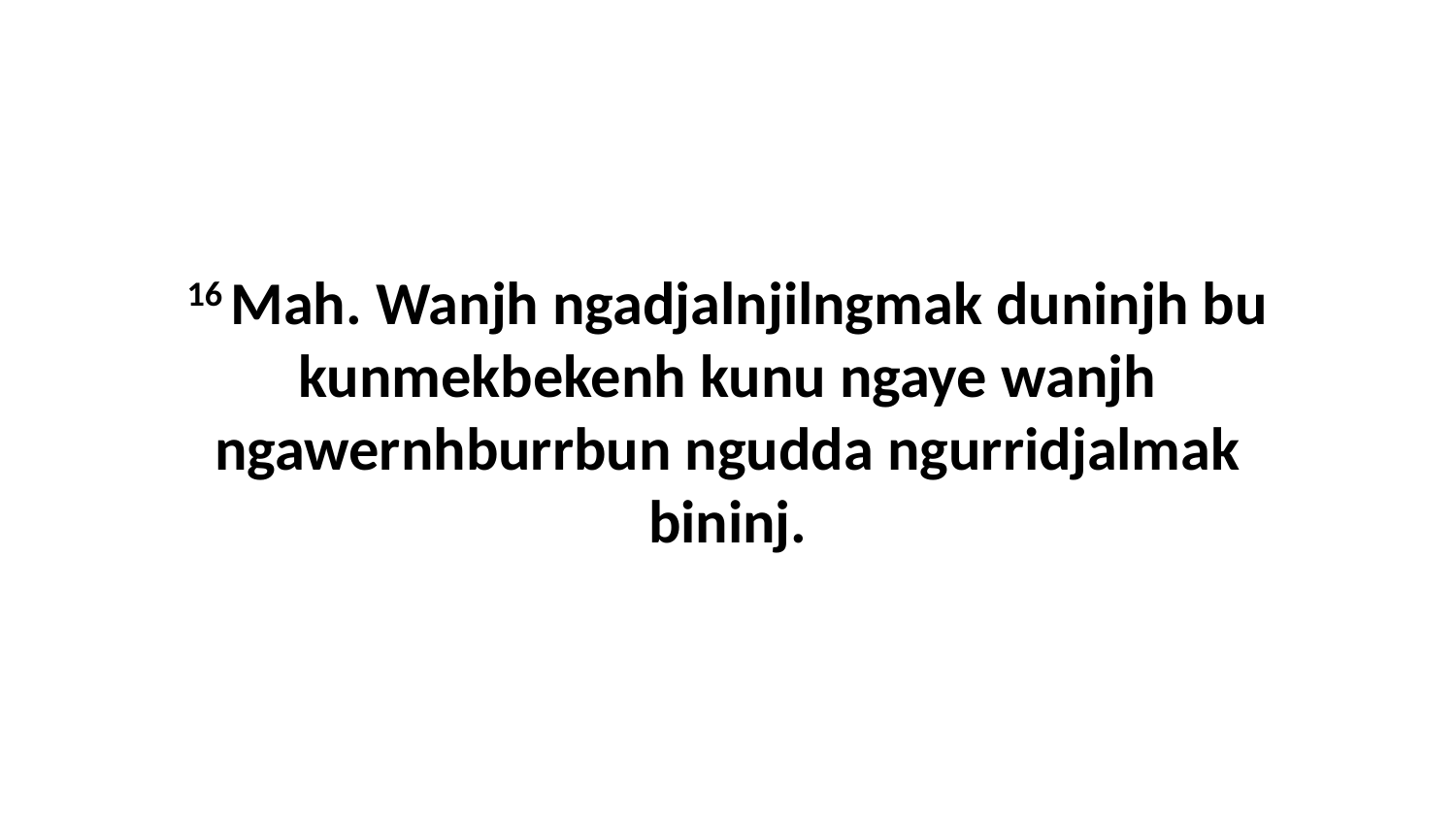

16 Mah. Wanjh ngadjalnjilngmak duninjh bu kunmekbekenh kunu ngaye wanjh ngawernhburrbun ngudda ngurridjalmak bininj.